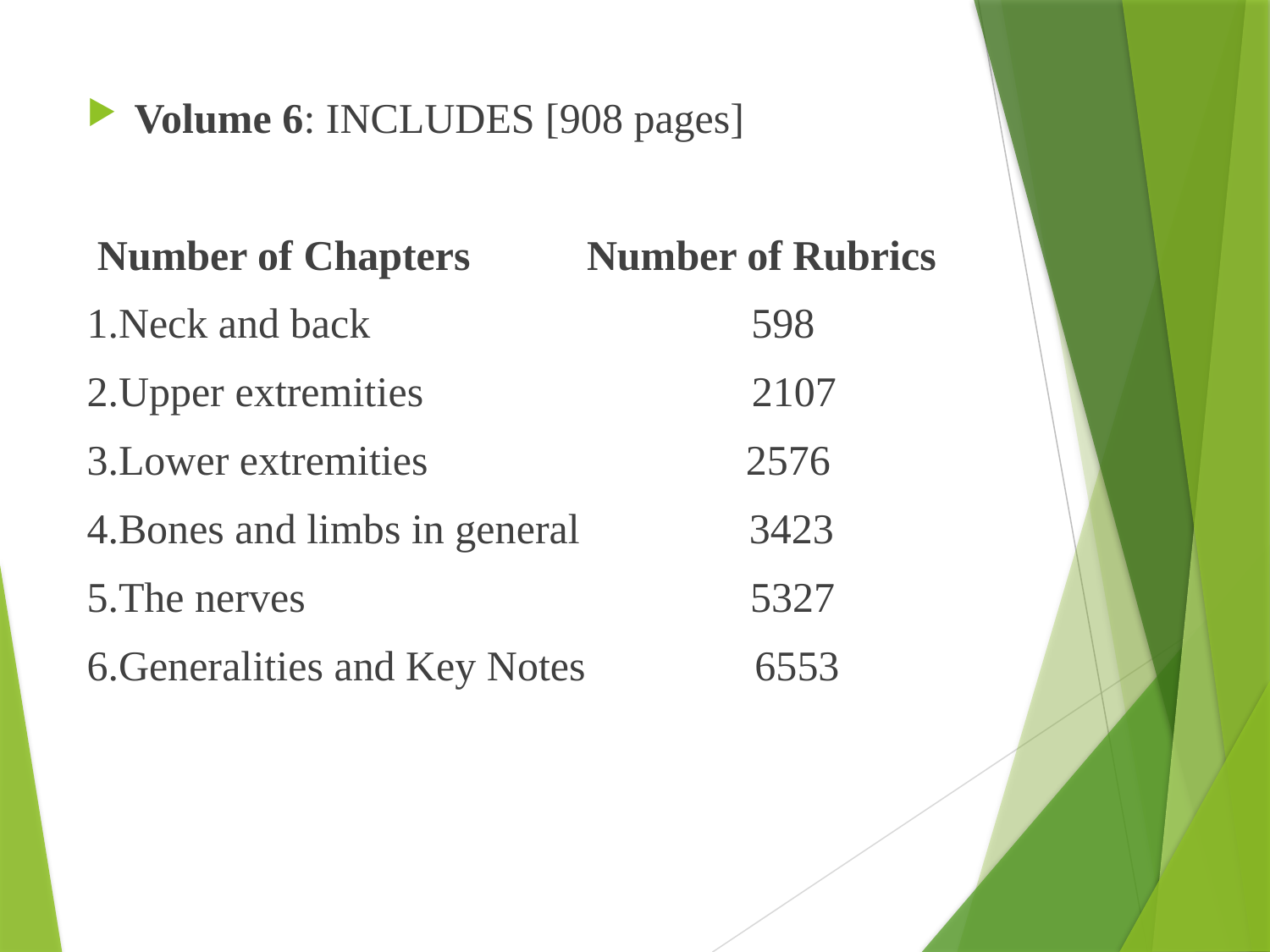

Volume 6: INCLUDES [908 pages]

 Number of Chapters           Number of Rubrics
1.Neck and back                                    598
2.Upper extremities                               2107
3.Lower extremities                              2576
4.Bones and limbs in general                3423
5.The nerves                                          5327
6.Generalities and Key Notes                6553